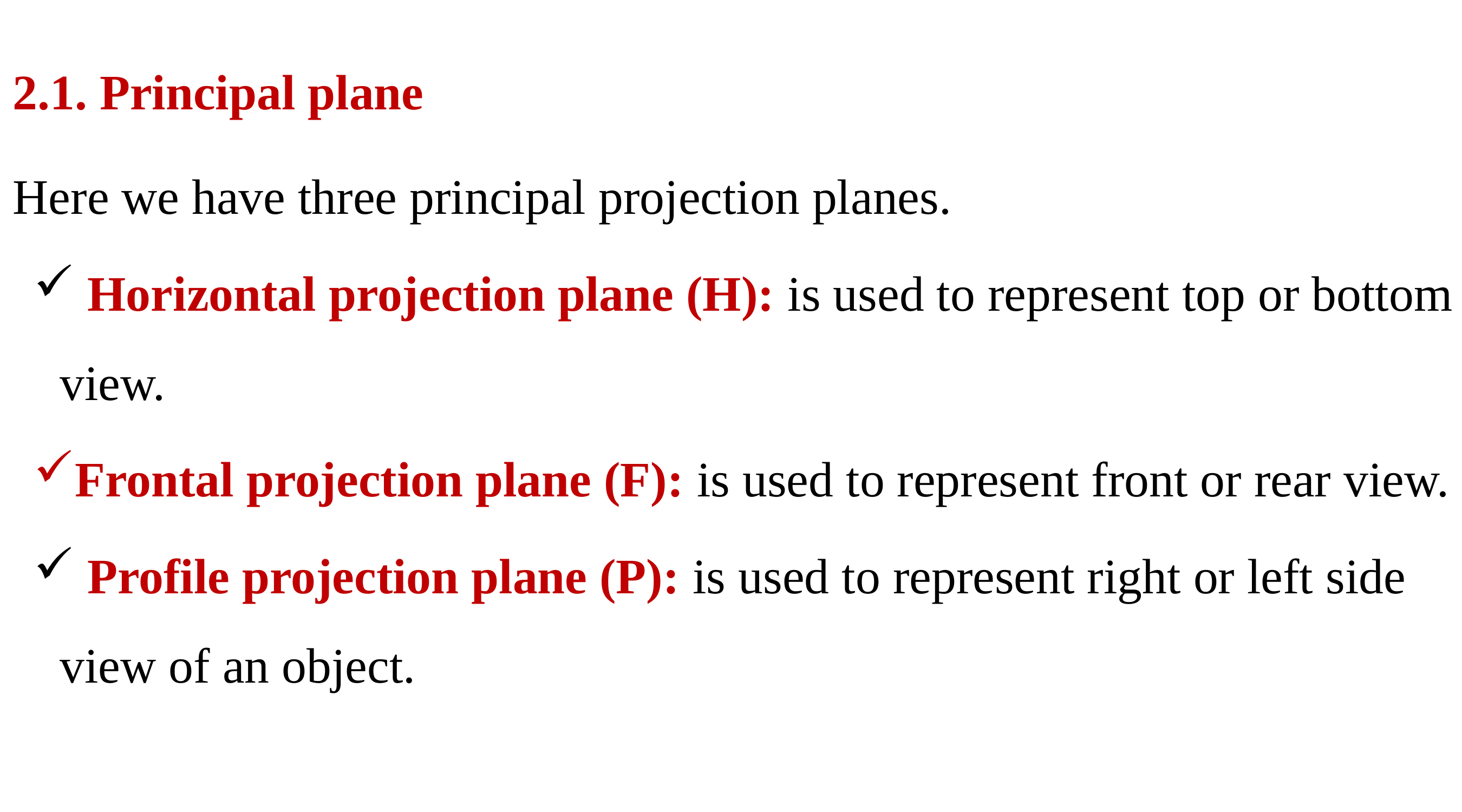

2.1. Principal plane
Here we have three principal projection planes.
 Horizontal projection plane (H): is used to represent top or bottom view.
Frontal projection plane (F): is used to represent front or rear view.
 Profile projection plane (P): is used to represent right or left side view of an object.